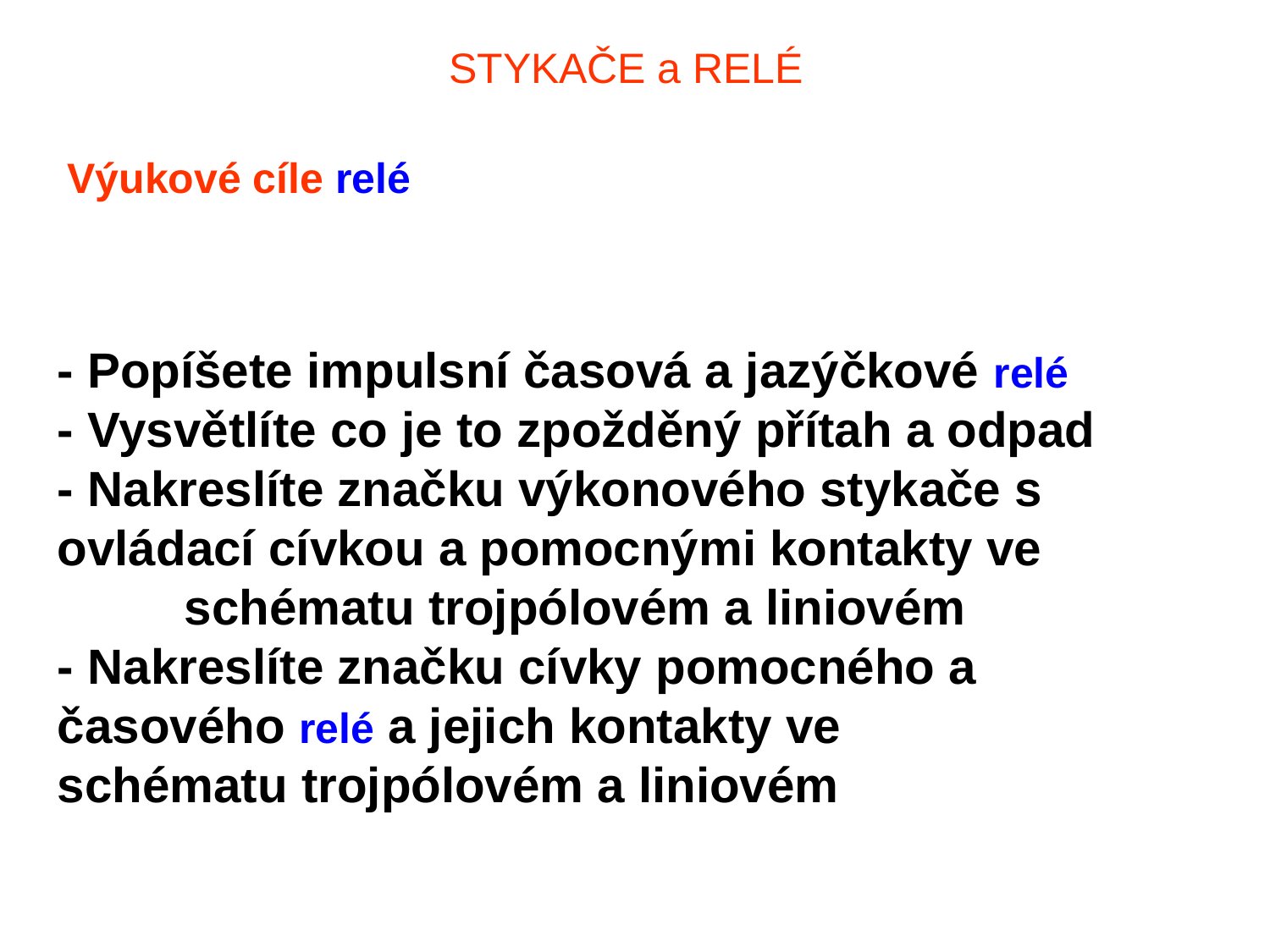

# STYKAČE a RELÉ
Výukové cíle relé
- Popíšete impulsní časová a jazýčkové relé
- Vysvětlíte co je to zpožděný přítah a odpad
- Nakreslíte značku výkonového stykače s 	ovládací cívkou a pomocnými kontakty ve
	schématu trojpólovém a liniovém
- Nakreslíte značku cívky pomocného a 	časového relé a jejich kontakty ve 	schématu trojpólovém a liniovém